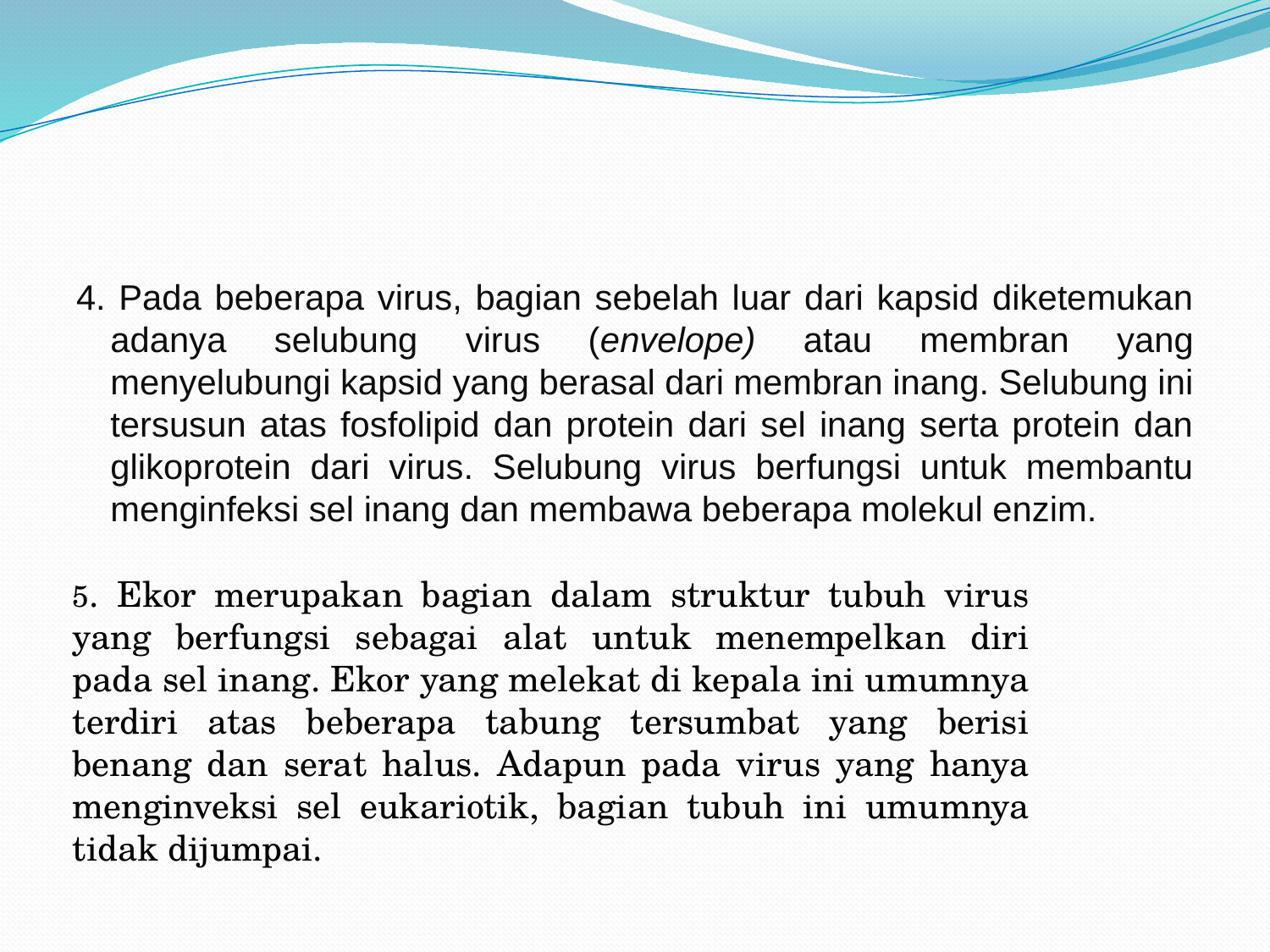

#
4. Pada beberapa virus, bagian sebelah luar dari kapsid diketemukan adanya selubung virus (envelope) atau membran yang menyelubungi kapsid yang berasal dari membran inang. Selubung ini tersusun atas fosfolipid dan protein dari sel inang serta protein dan glikoprotein dari virus. Selubung virus berfungsi untuk membantu menginfeksi sel inang dan membawa beberapa molekul enzim.

5. Ekor merupakan bagian dalam struktur tubuh virus yang berfungsi sebagai alat untuk menempelkan diri pada sel inang. Ekor yang melekat di kepala ini umumnya terdiri atas beberapa tabung tersumbat yang berisi benang dan serat halus. Adapun pada virus yang hanya menginveksi sel eukariotik, bagian tubuh ini umumnya tidak dijumpai.